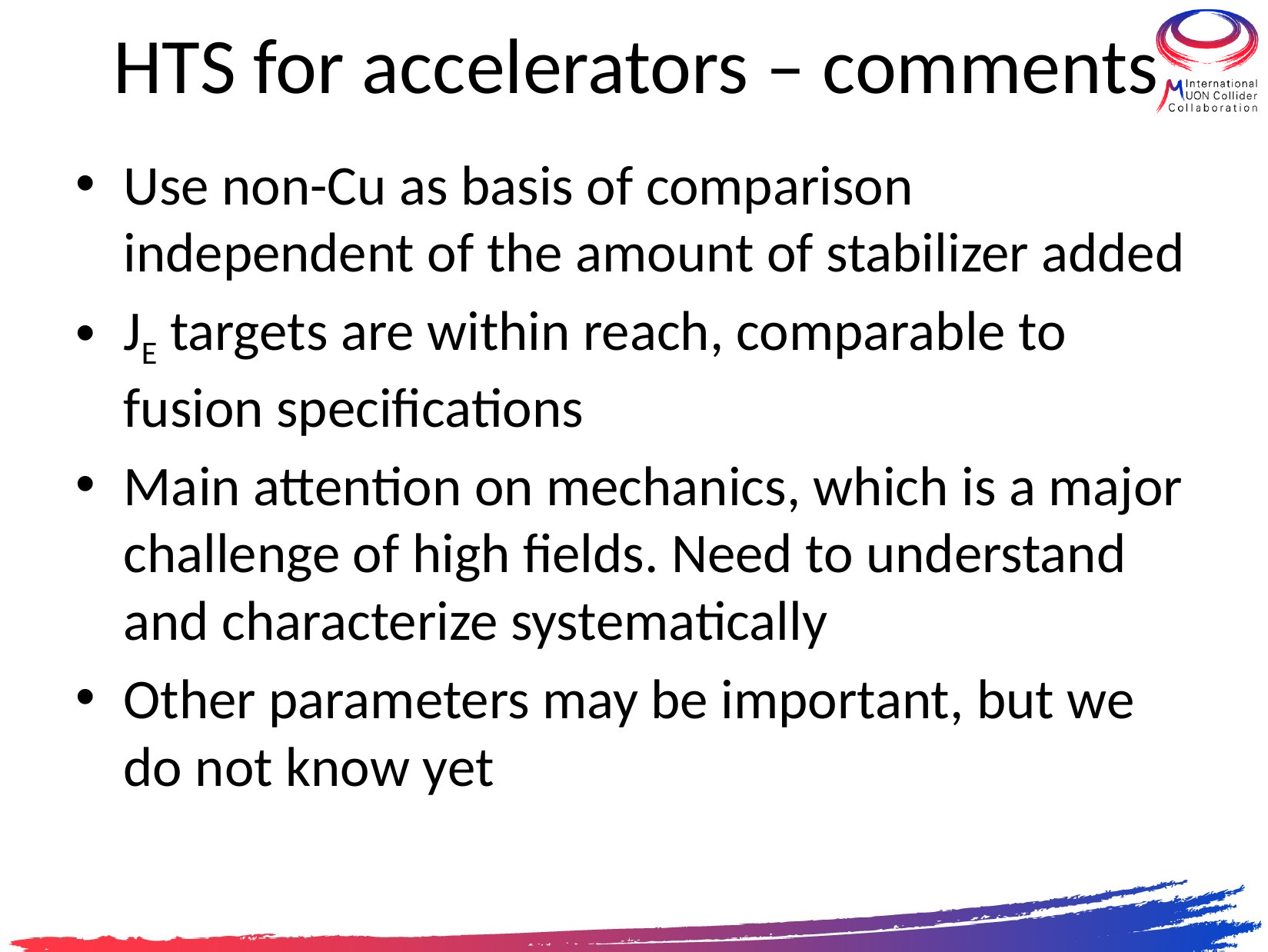

# HTS for accelerators – comments
Use non-Cu as basis of comparison independent of the amount of stabilizer added
JE targets are within reach, comparable to fusion specifications
Main attention on mechanics, which is a major challenge of high fields. Need to understand and characterize systematically
Other parameters may be important, but we do not know yet